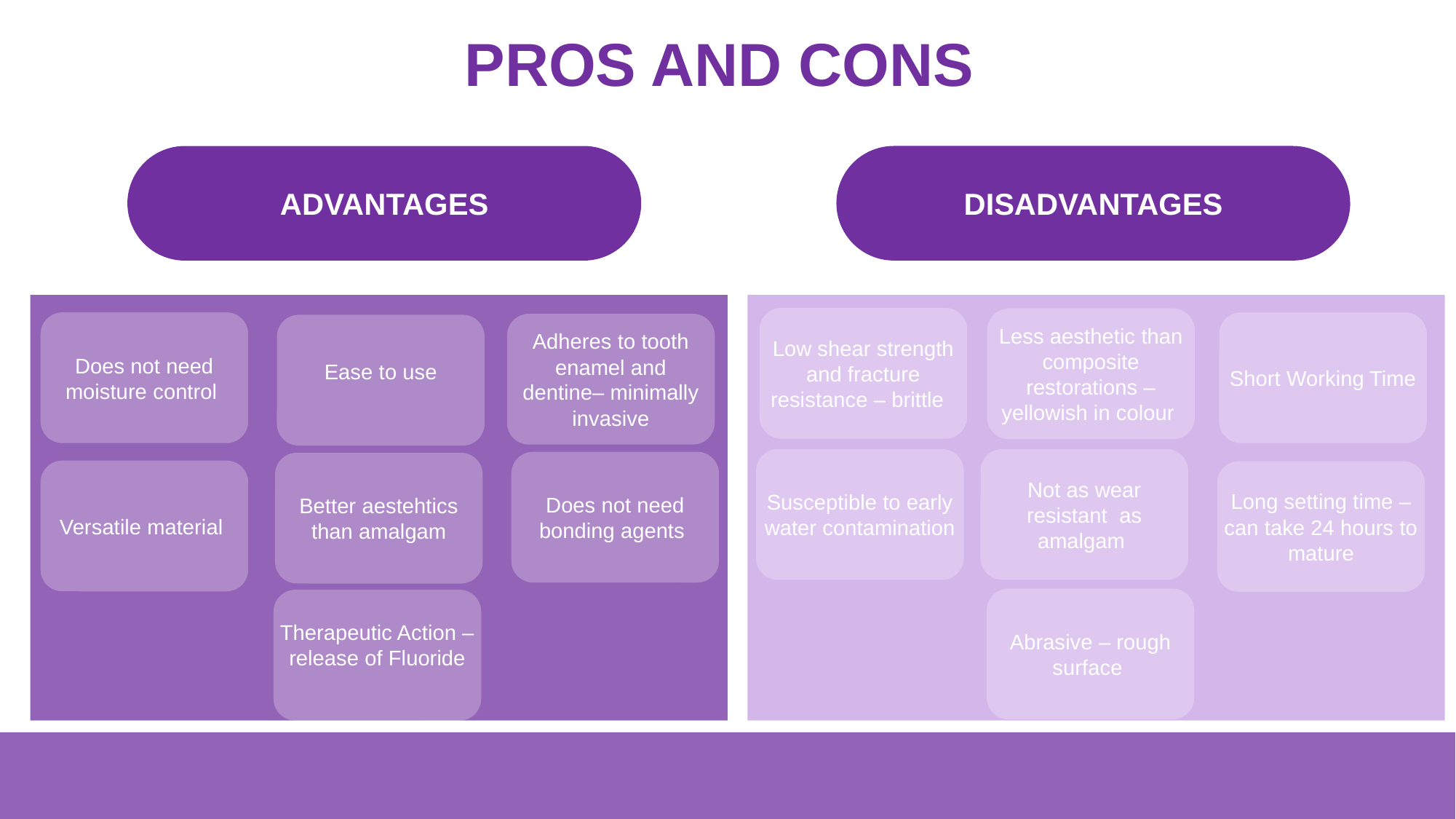

# PROS AND CONS
DISADVANTAGES
ADVANTAGES

Low shear strength and fracture resistance – brittle
Less aesthetic than composite restorations – yellowish in colour
Short Working Time
Does not need moisture control
Adheres to tooth enamel and dentine– minimally invasive

 Ease to use

Susceptible to early water contamination
Not as wear resistant  as amalgam
Does not need bonding agents
Better aestehtics than amalgam
Versatile material
Long setting time – can take 24 hours to mature
Abrasive – rough surface
Therapeutic Action – release of Fluoride